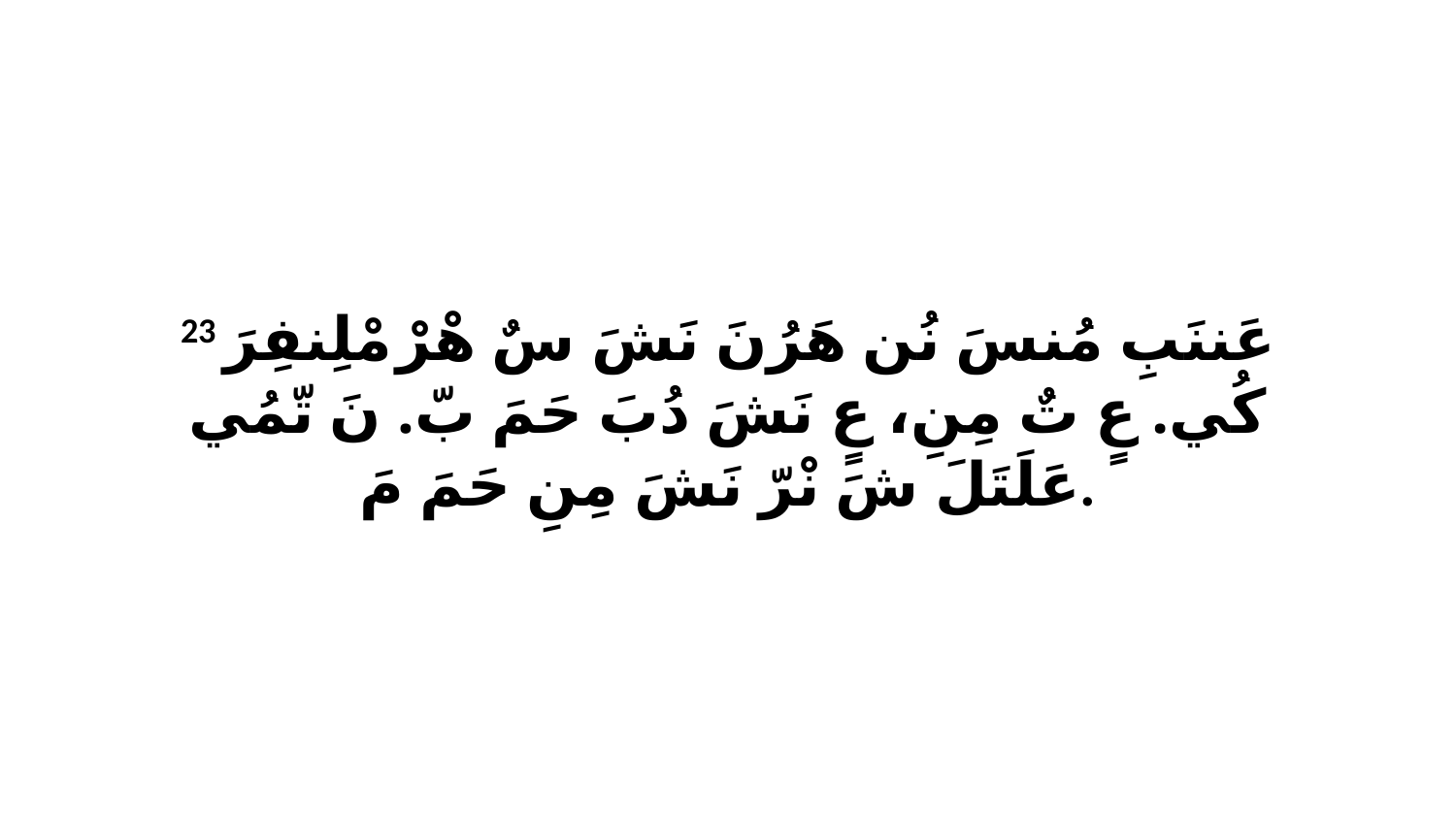

23 عَننَبِ مُنسَ نُن هَرُنَ نَشَ سٌ هْرْ مْلِنفِرَ كُي. عٍ تٌ مِنِ، عٍ نَشَ دُبَ حَمَ بّ. نَ تّمُي عَلَتَلَ شَ نْرّ نَشَ مِنِ حَمَ مَ.